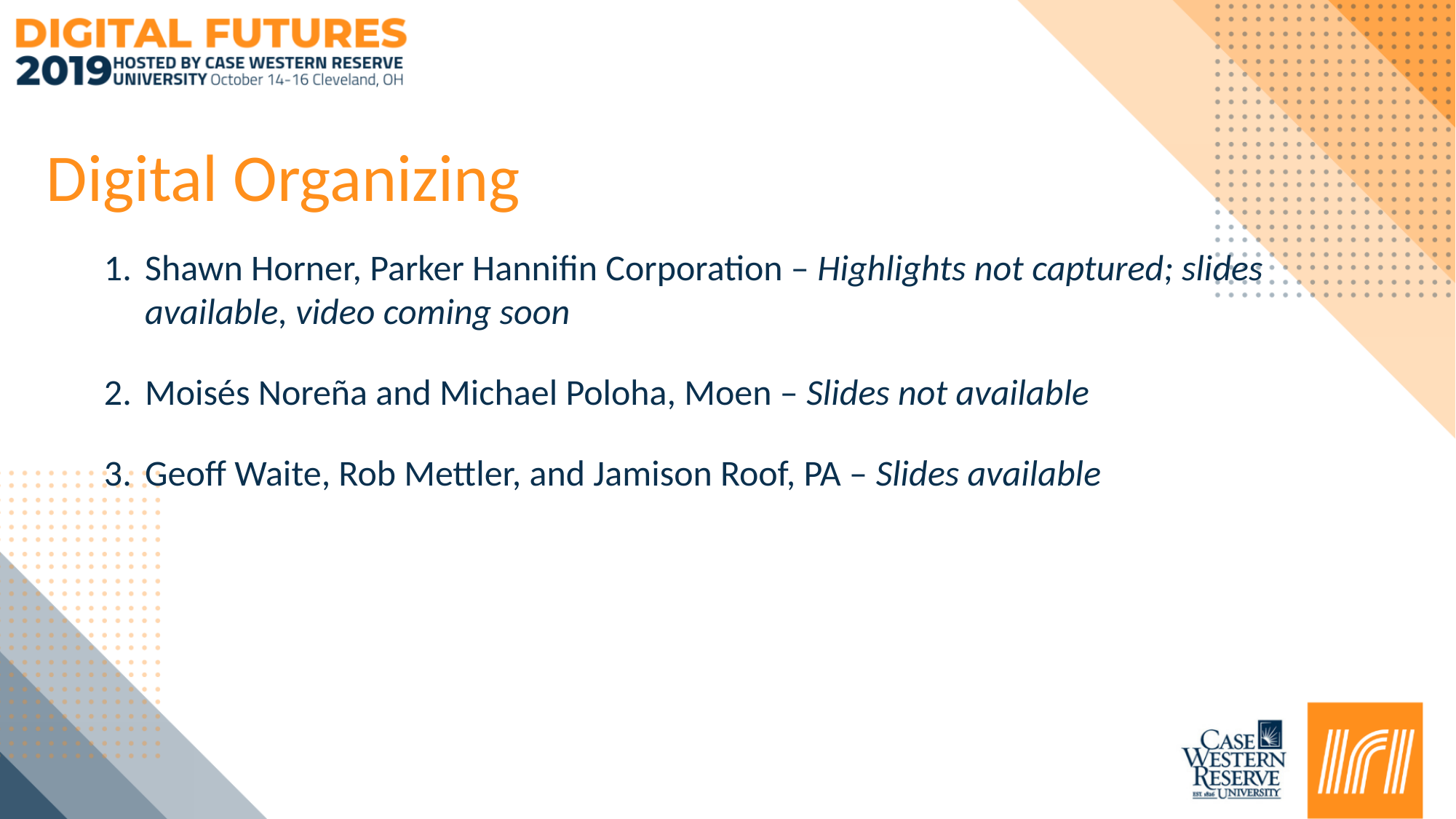

# Digital Organizing

Shawn Horner, Parker Hannifin Corporation – Highlights not captured; slides available, video coming soon
Moisés Noreña and Michael Poloha, Moen – Slides not available
Geoff Waite, Rob Mettler, and Jamison Roof, PA – Slides available